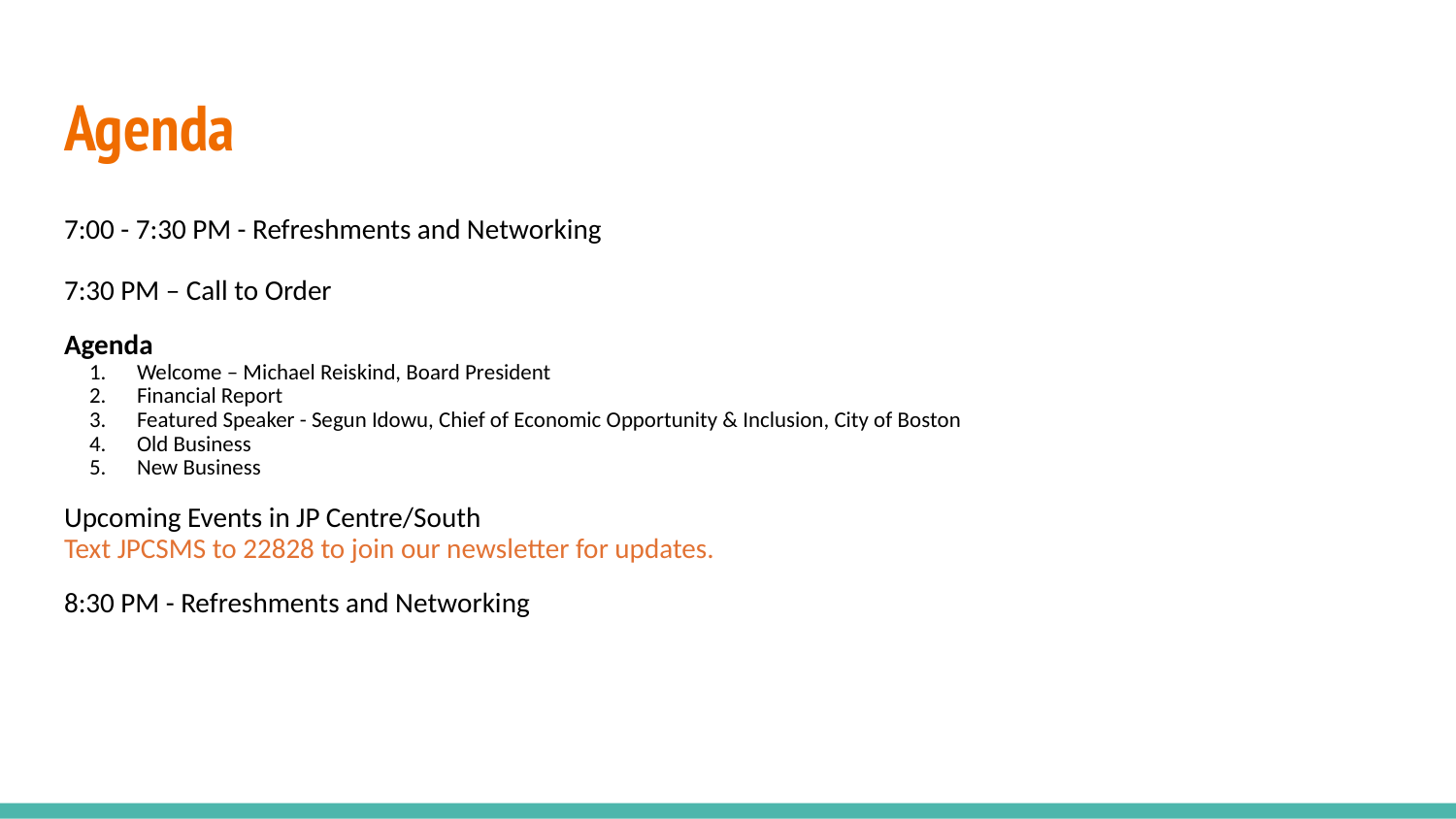

# Agenda
7:00 - 7:30 PM - Refreshments and Networking

7:30 PM – Call to Order

Agenda
Welcome – Michael Reiskind, Board President
Financial Report
Featured Speaker - Segun Idowu, Chief of Economic Opportunity & Inclusion, City of Boston
Old Business
New Business

Upcoming Events in JP Centre/South
Text JPCSMS to 22828 to join our newsletter for updates.

8:30 PM - Refreshments and Networking